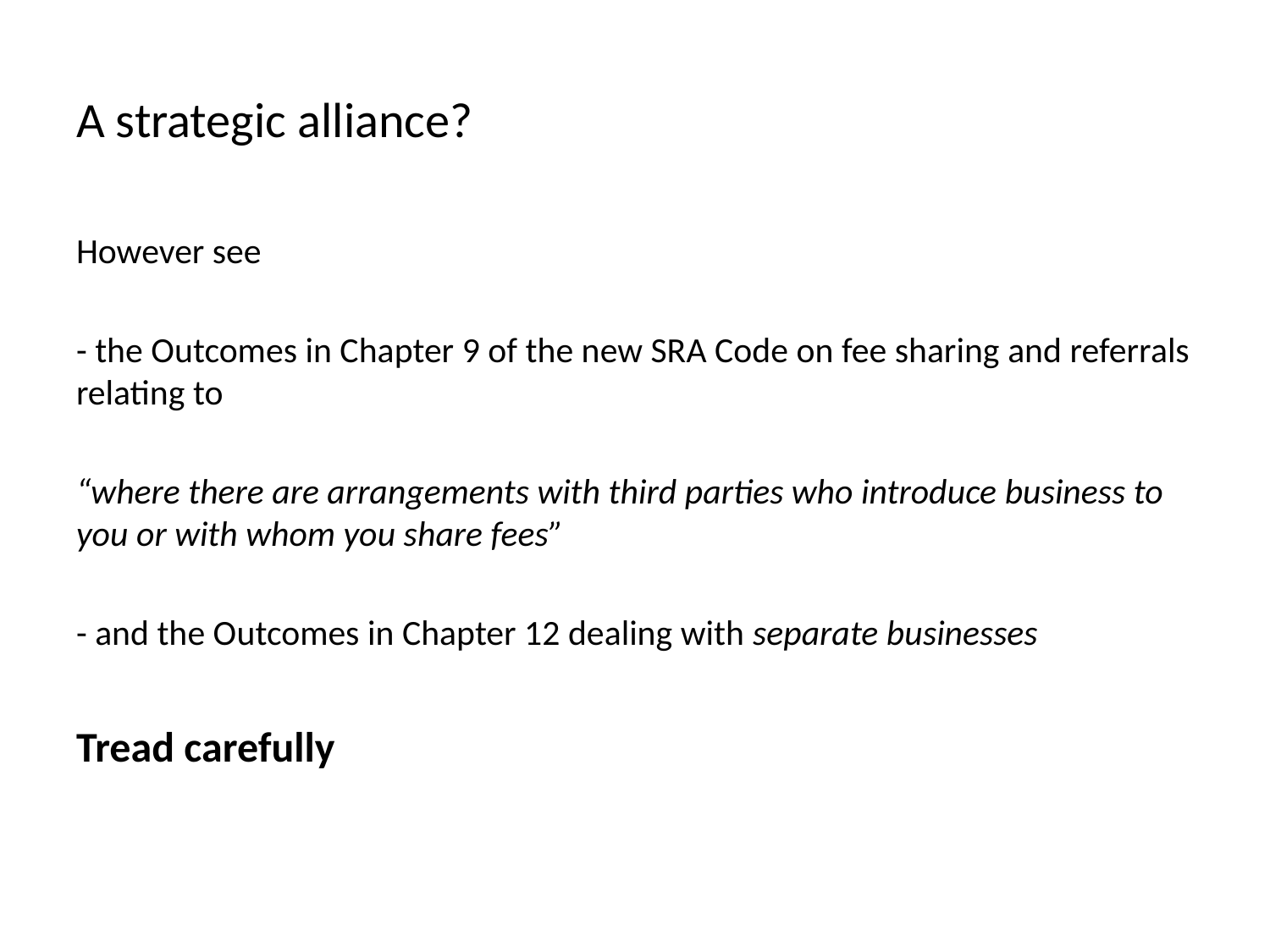

# A strategic alliance?
However see

- the Outcomes in Chapter 9 of the new SRA Code on fee sharing and referrals relating to

“where there are arrangements with third parties who introduce business to you or with whom you share fees”

- and the Outcomes in Chapter 12 dealing with separate businesses

Tread carefully